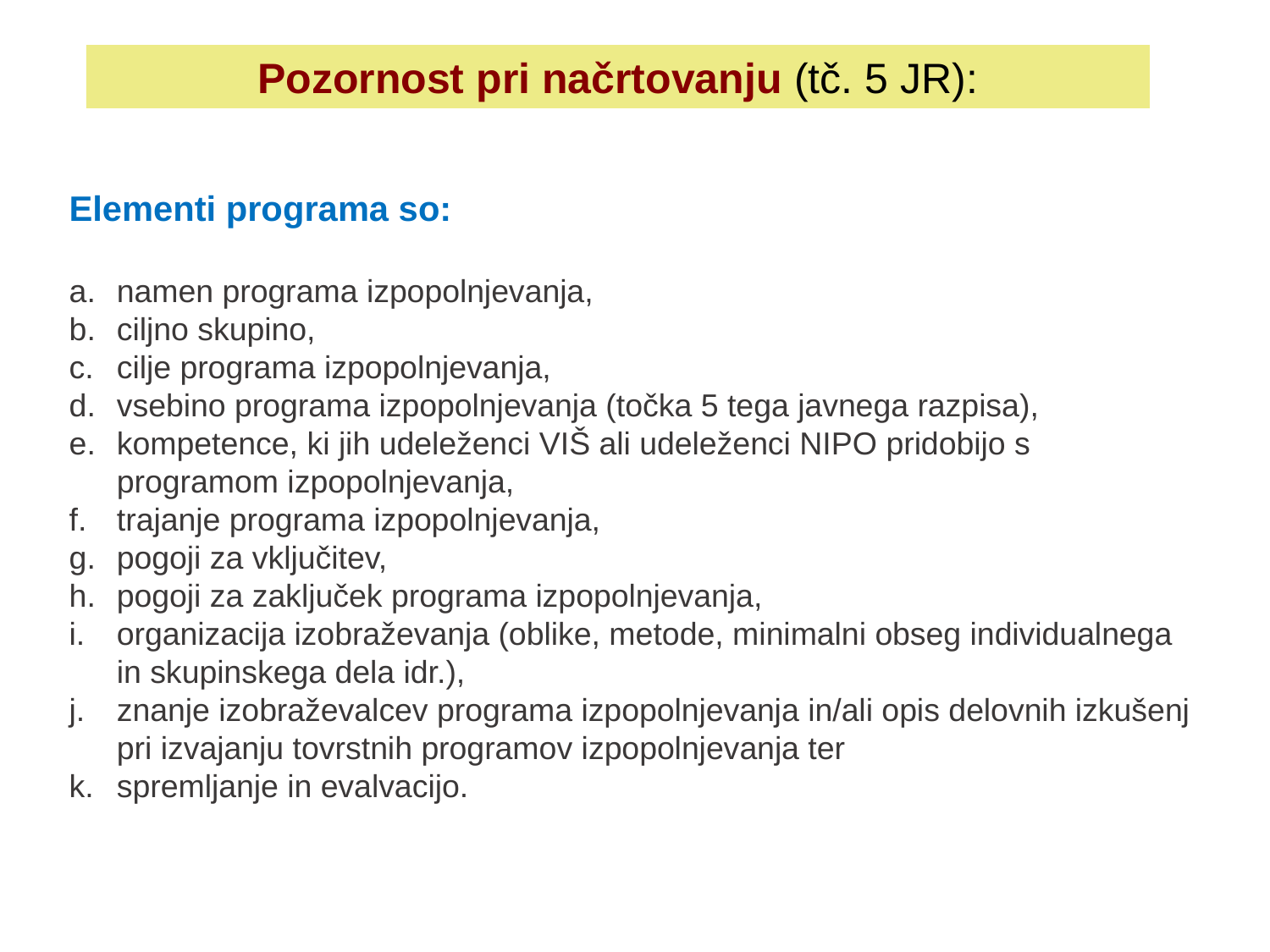

Pozornost pri načrtovanju (tč. 5 JR):
Elementi programa so:

namen programa izpopolnjevanja,
ciljno skupino,
cilje programa izpopolnjevanja,
vsebino programa izpopolnjevanja (točka 5 tega javnega razpisa),
kompetence, ki jih udeleženci VIŠ ali udeleženci NIPO pridobijo s programom izpopolnjevanja,
trajanje programa izpopolnjevanja,
pogoji za vključitev,
pogoji za zaključek programa izpopolnjevanja,
organizacija izobraževanja (oblike, metode, minimalni obseg individualnega in skupinskega dela idr.),
znanje izobraževalcev programa izpopolnjevanja in/ali opis delovnih izkušenj pri izvajanju tovrstnih programov izpopolnjevanja ter
spremljanje in evalvacijo.

17